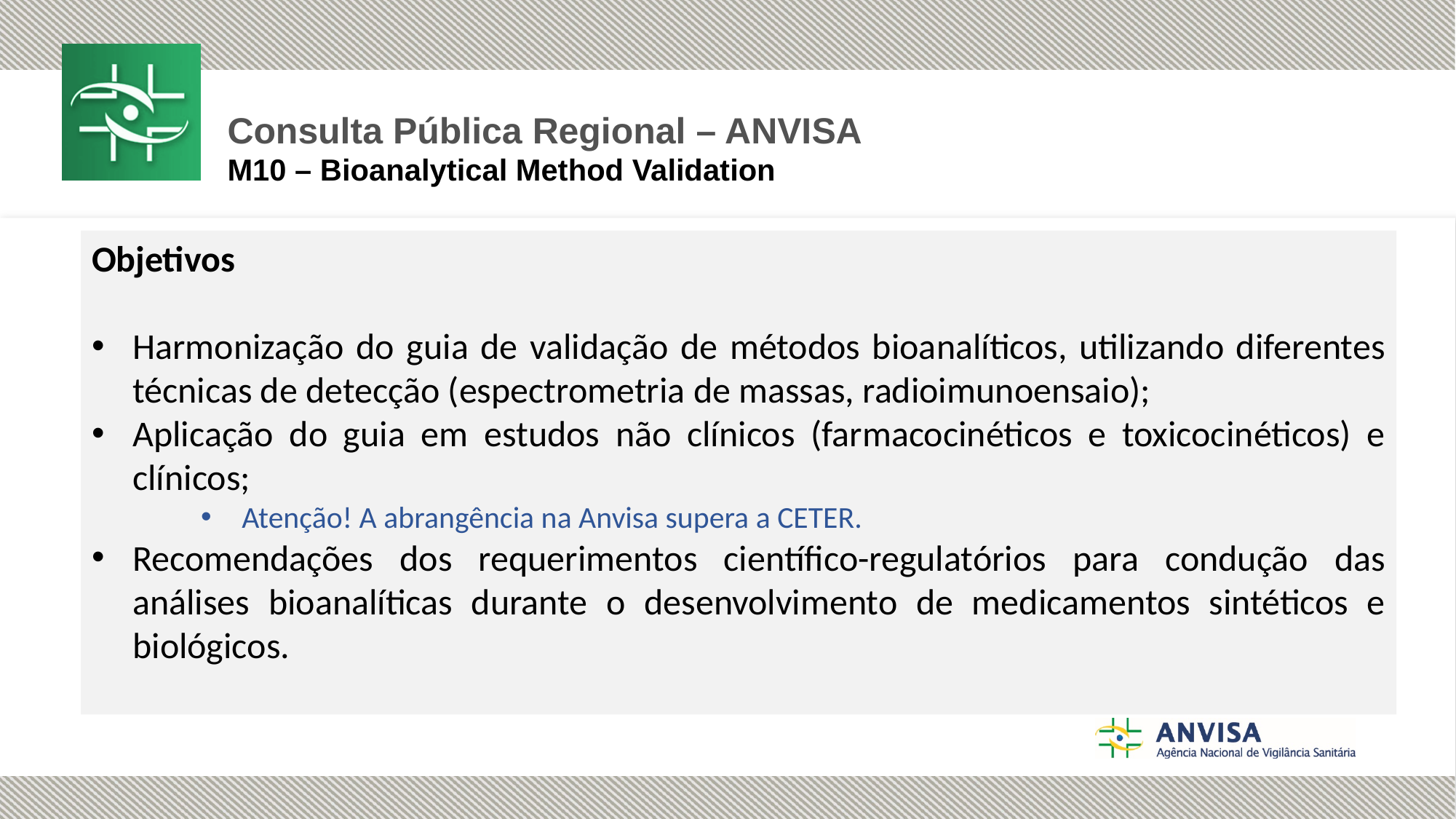

Consulta Pública Regional – ANVISA
M10 – Bioanalytical Method Validation

Objetivos

Harmonização do guia de validação de métodos bioanalíticos, utilizando diferentes técnicas de detecção (espectrometria de massas, radioimunoensaio);
Aplicação do guia em estudos não clínicos (farmacocinéticos e toxicocinéticos) e clínicos;
Atenção! A abrangência na Anvisa supera a CETER.
Recomendações dos requerimentos científico-regulatórios para condução das análises bioanalíticas durante o desenvolvimento de medicamentos sintéticos e biológicos.